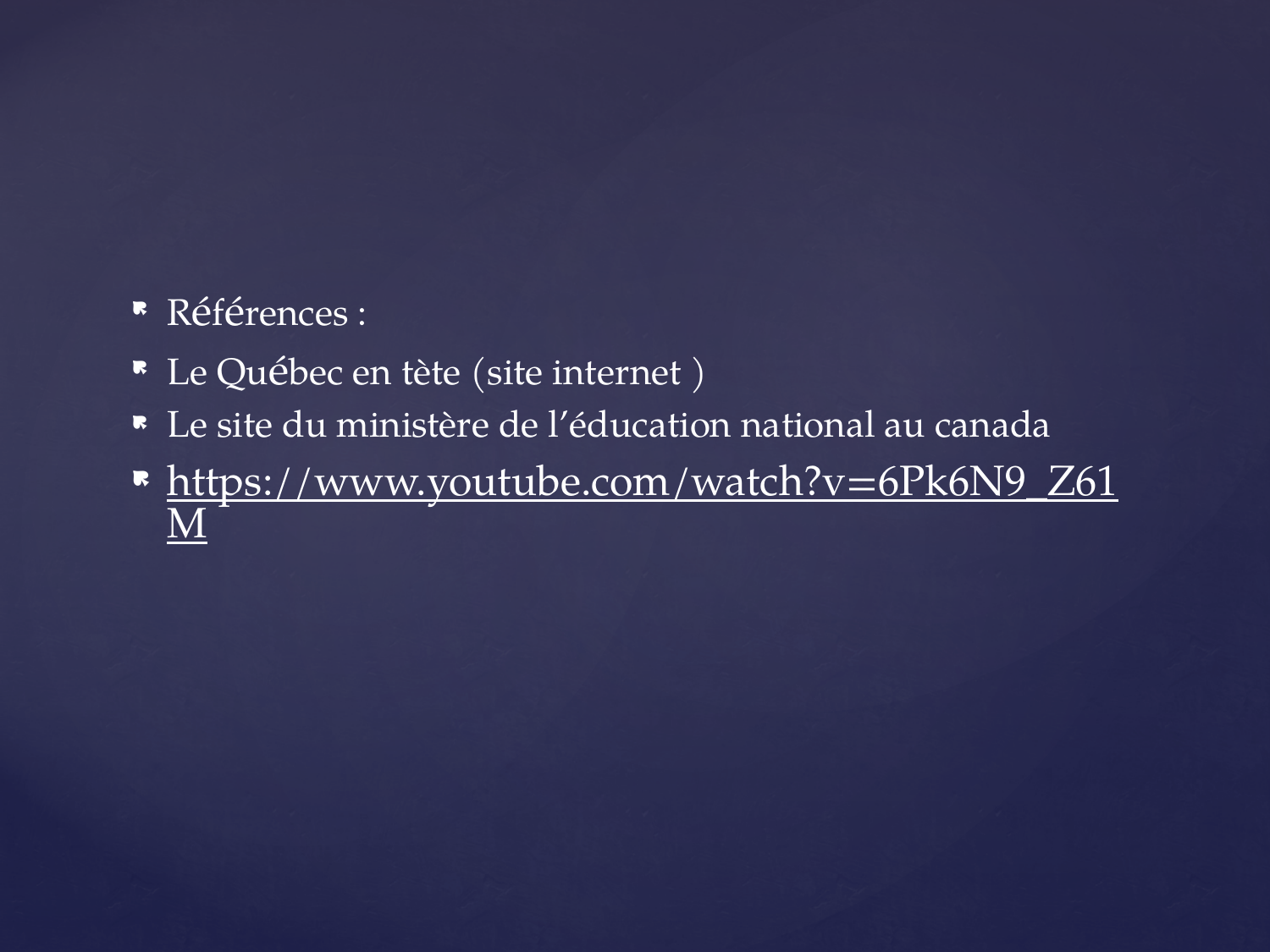

Références :
Le Québec en tète (site internet )
Le site du ministère de l’éducation national au canada
https://www.youtube.com/watch?v=6Pk6N9_Z61M